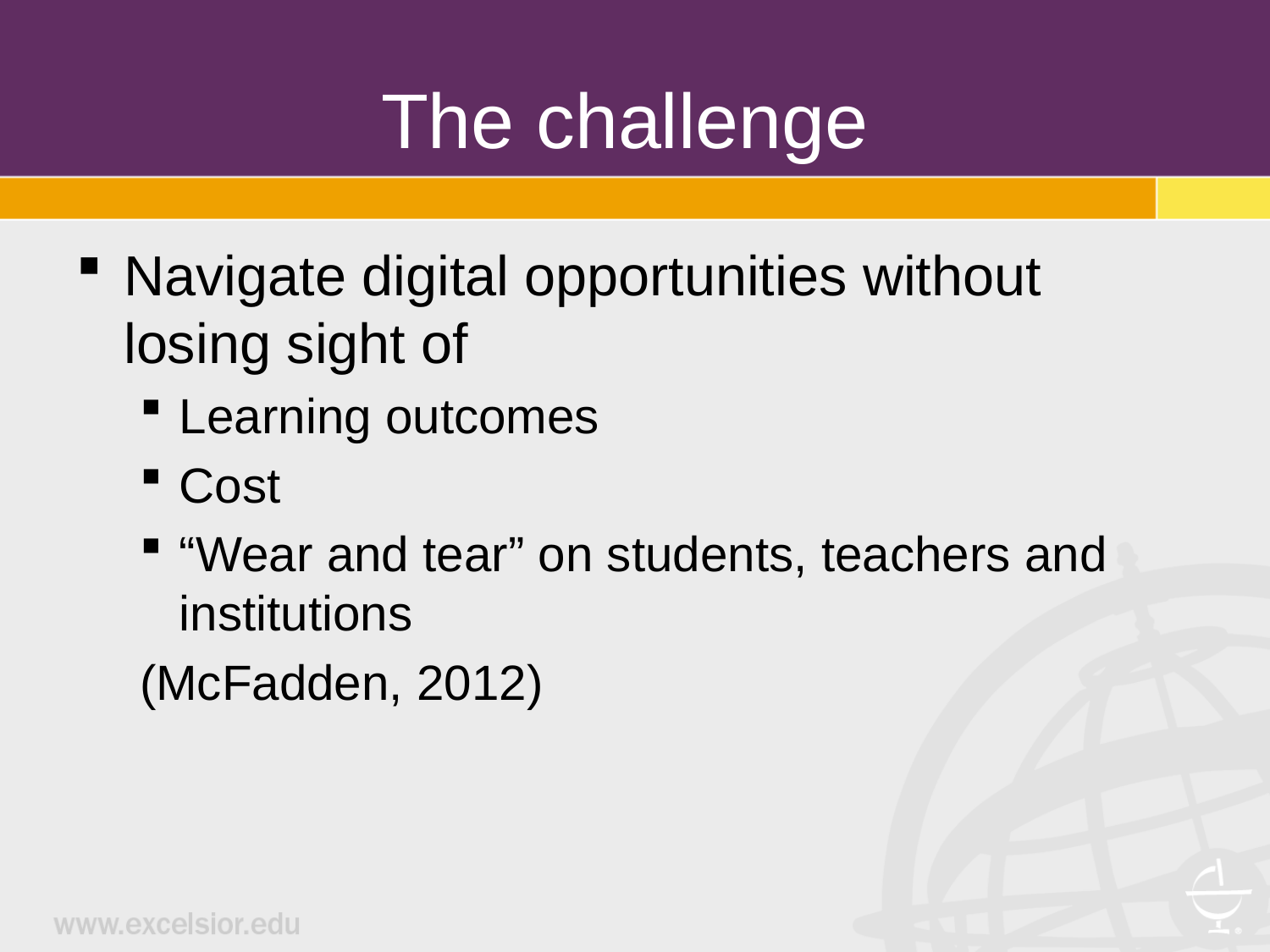

# The challenge
Navigate digital opportunities without losing sight of
Learning outcomes
Cost
“Wear and tear” on students, teachers and institutions
(McFadden, 2012)